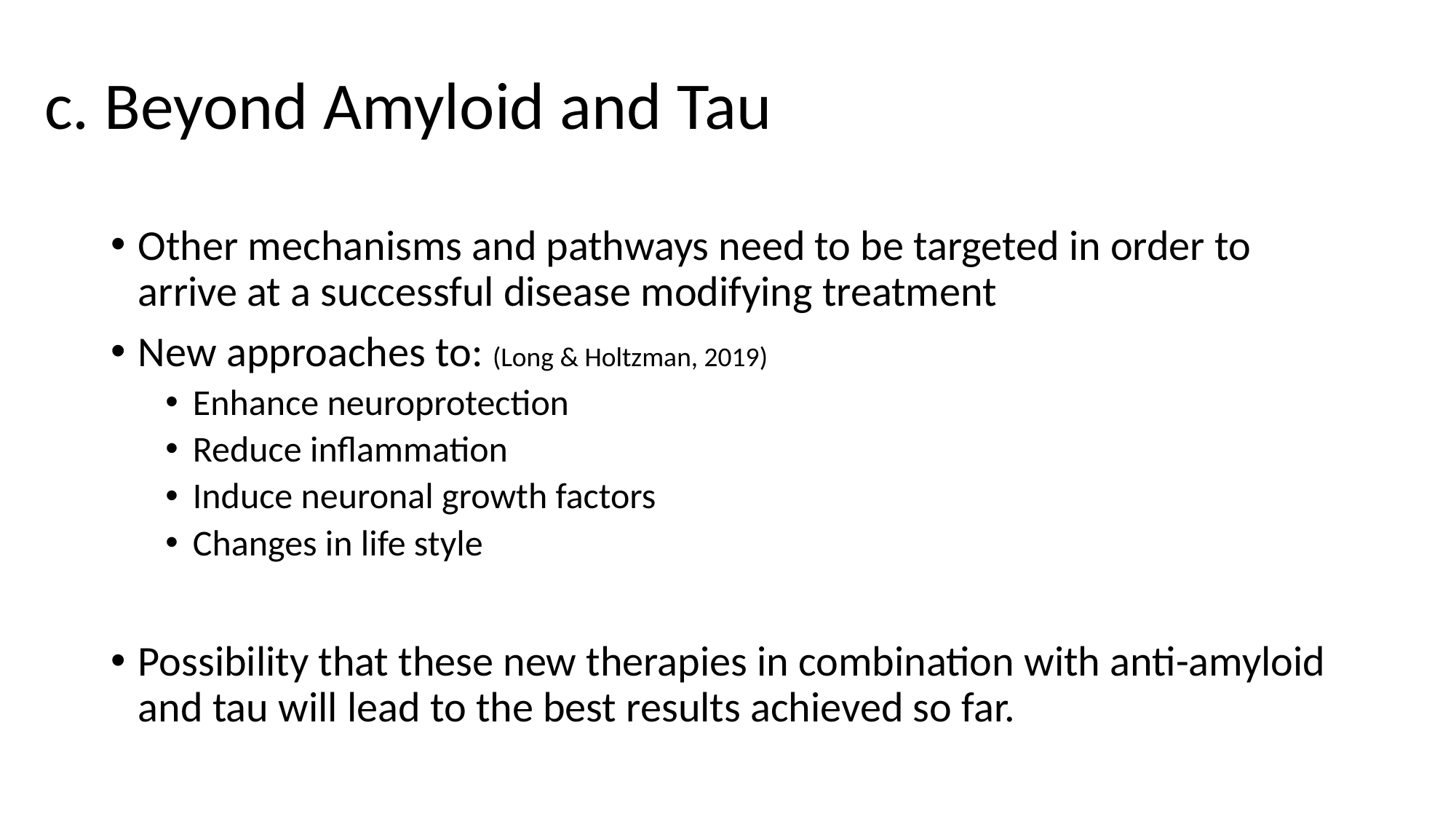

# c. Beyond Amyloid and Tau
Other mechanisms and pathways need to be targeted in order to arrive at a successful disease modifying treatment
New approaches to: (Long & Holtzman, 2019)
Enhance neuroprotection
Reduce inflammation
Induce neuronal growth factors
Changes in life style

Possibility that these new therapies in combination with anti-amyloid and tau will lead to the best results achieved so far.